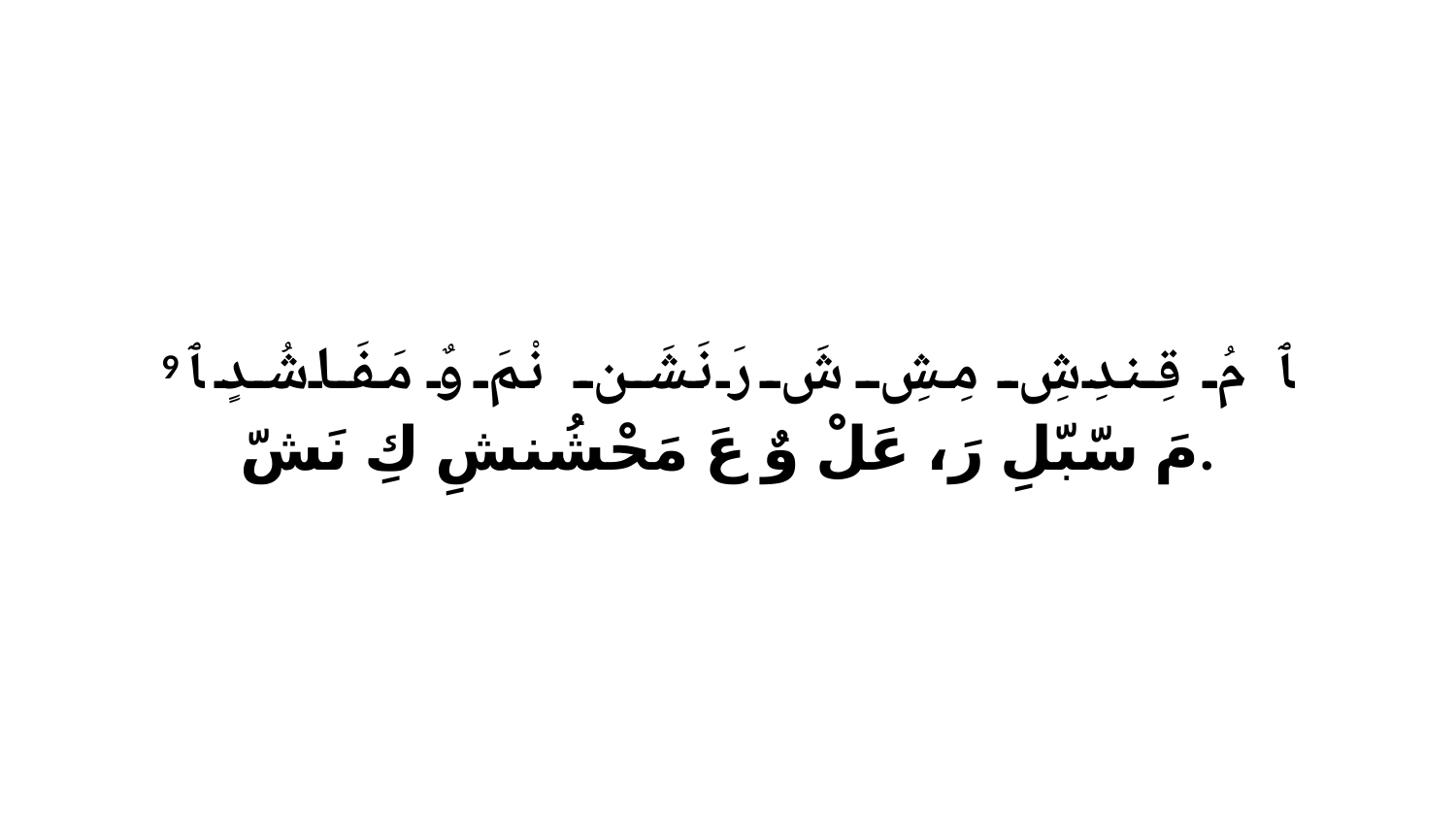

9 ﭑ مُ قِندِشِ مِشِ شَ رَ نَشَن نْمَ وٌ مَفَاشُدٍ ﭑ مَ سّبّلِ رَ، عَلْ وٌ عَ مَحْشُنشِ كِ نَشّ.